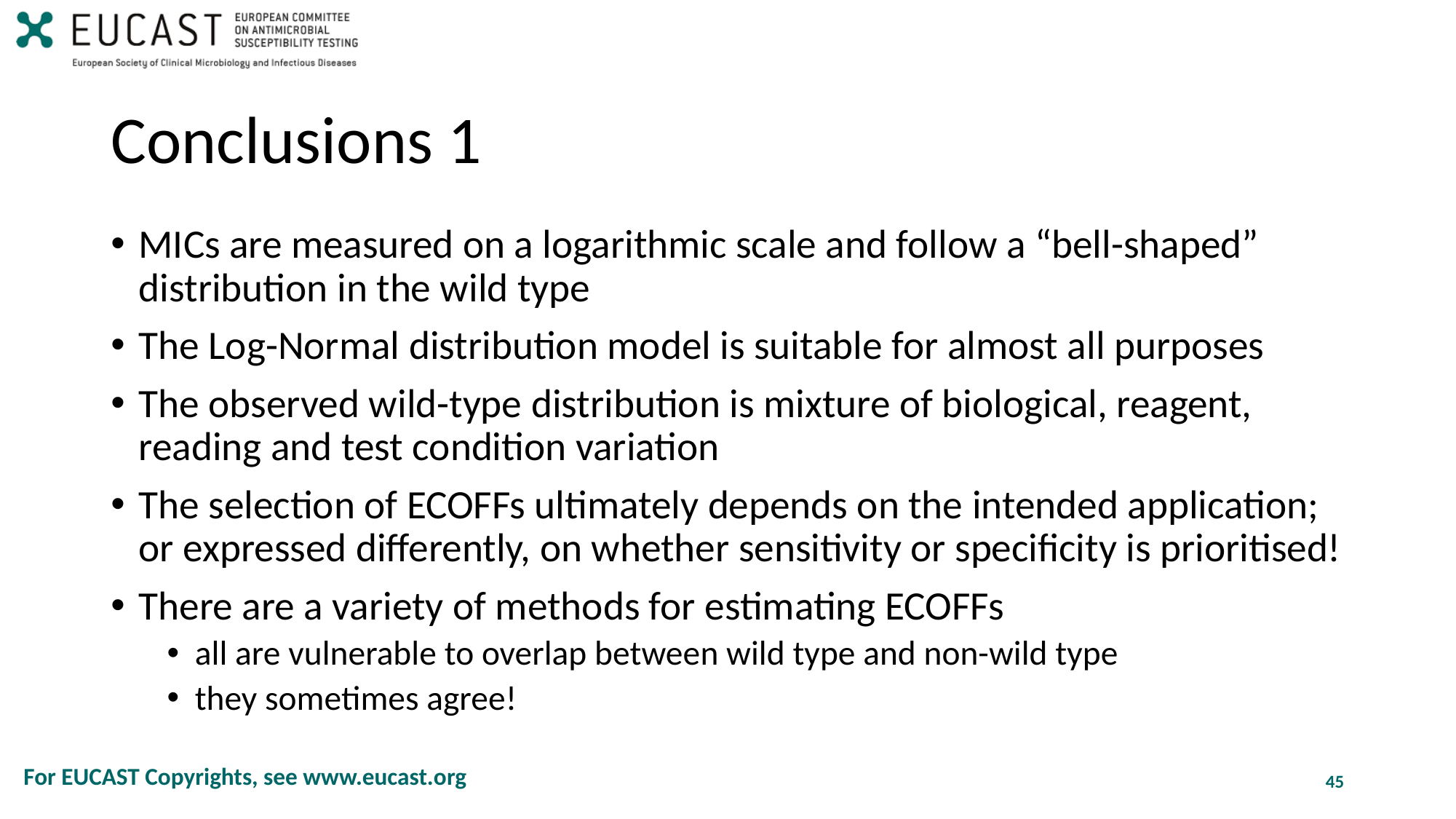

# Conclusions 1
MICs are measured on a logarithmic scale and follow a “bell-shaped” distribution in the wild type
The Log-Normal distribution model is suitable for almost all purposes
The observed wild-type distribution is mixture of biological, reagent, reading and test condition variation
The selection of ECOFFs ultimately depends on the intended application; or expressed differently, on whether sensitivity or specificity is prioritised!
There are a variety of methods for estimating ECOFFs
all are vulnerable to overlap between wild type and non-wild type
they sometimes agree!

45